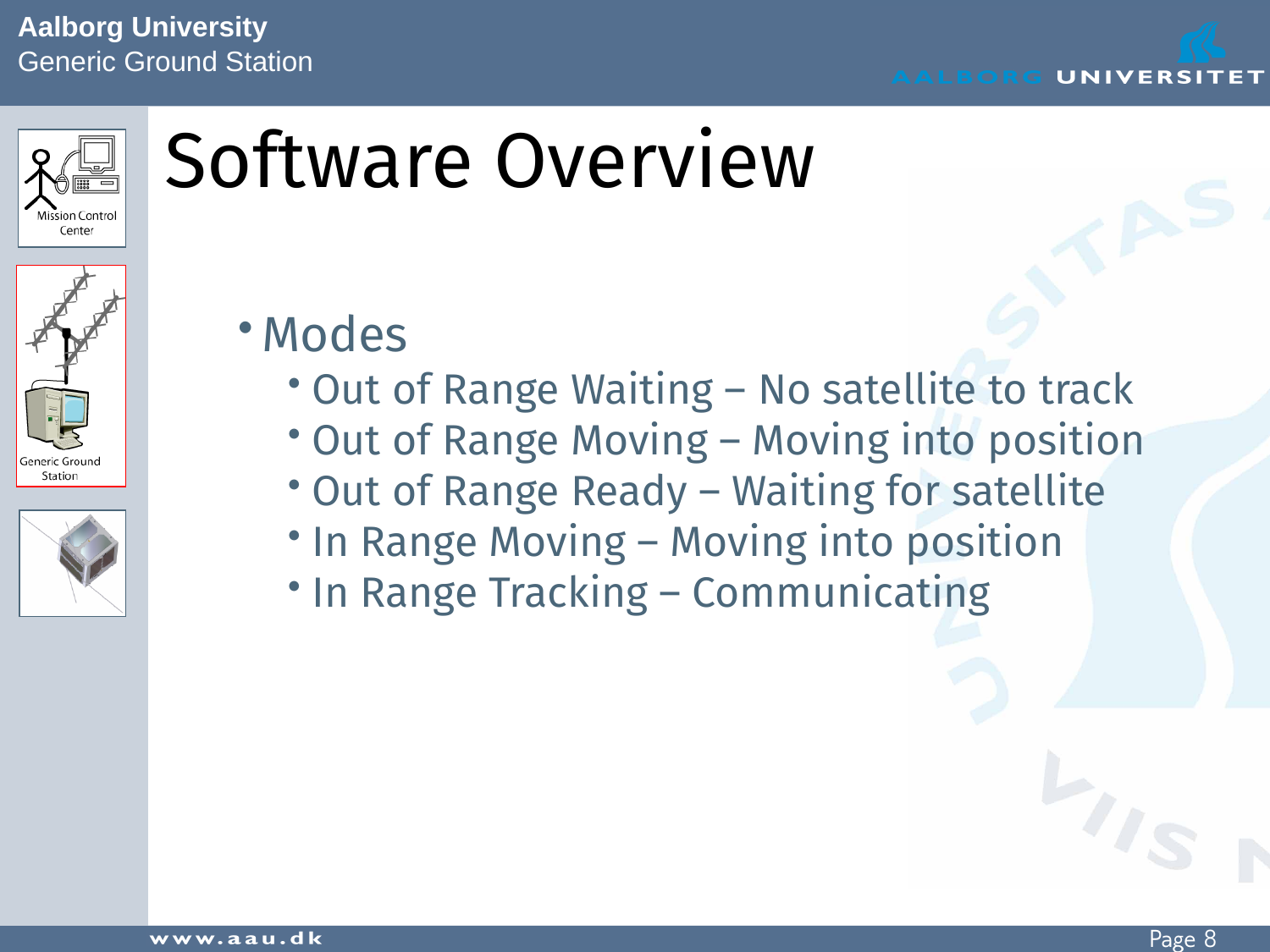

# Software Overview
Modes
Out of Range Waiting – No satellite to track
Out of Range Moving – Moving into position
Out of Range Ready – Waiting for satellite
In Range Moving – Moving into position
In Range Tracking – Communicating